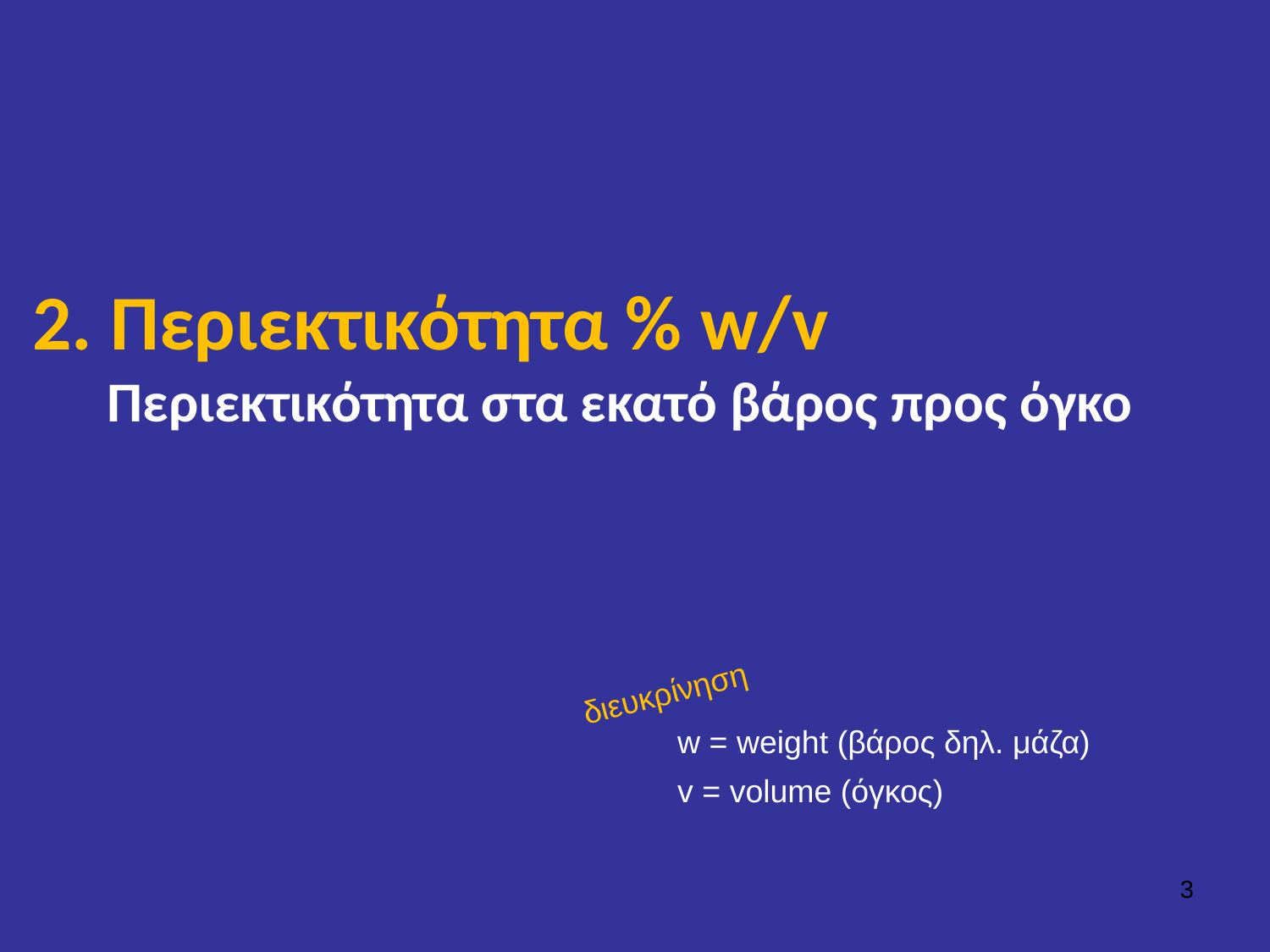

2. Περιεκτικότητα % w/v
Περιεκτικότητα στα εκατό βάρος προς όγκο
διευκρίνηση
w = weight (βάρος δηλ. μάζα)
v = volume (όγκος)
3